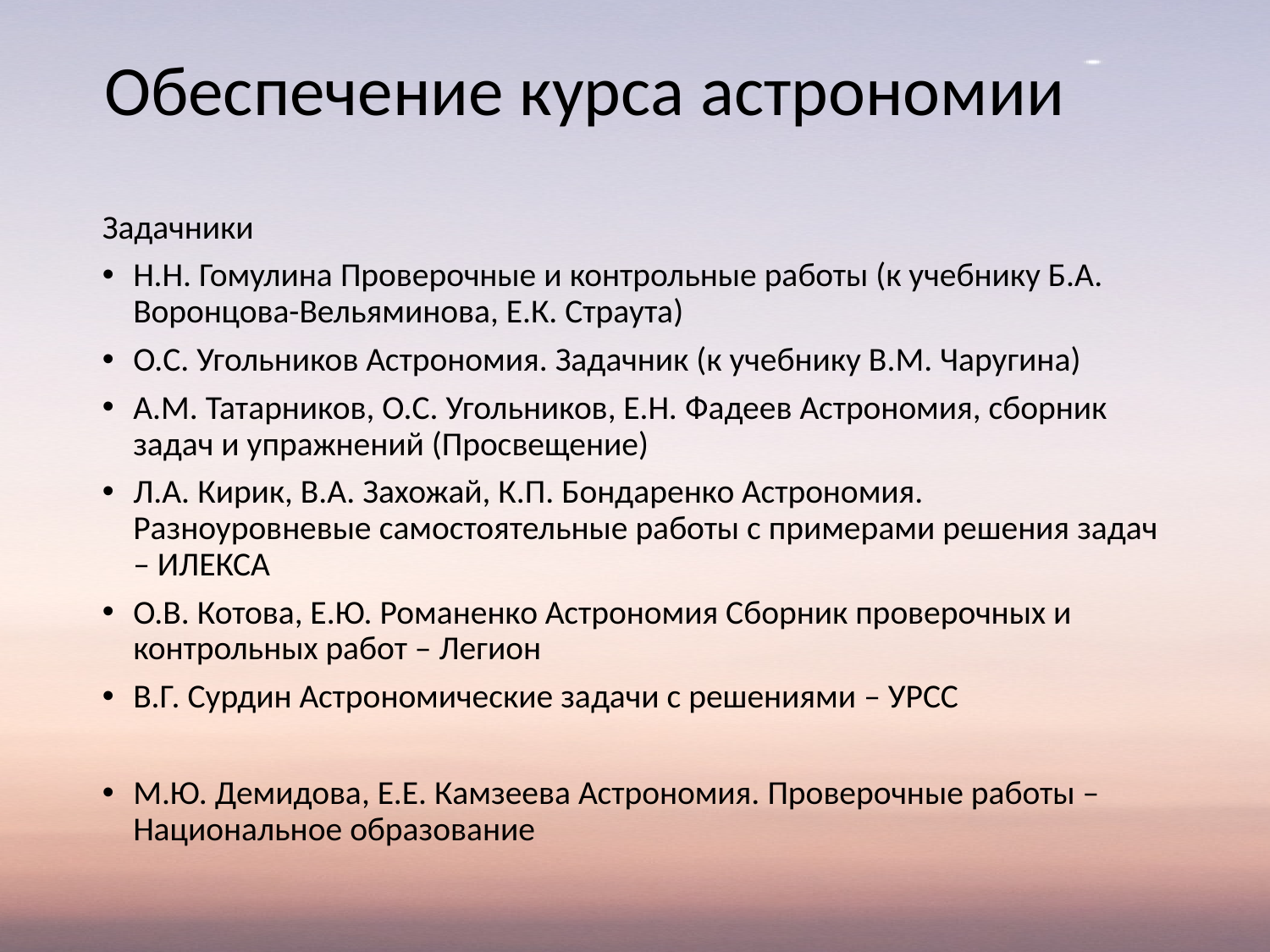

# Обеспечение курса астрономии
Задачники
Н.Н. Гомулина Проверочные и контрольные работы (к учебнику Б.А. Воронцова-Вельяминова, Е.К. Страута)
О.С. Угольников Астрономия. Задачник (к учебнику В.М. Чаругина)
А.М. Татарников, О.С. Угольников, Е.Н. Фадеев Астрономия, сборник задач и упражнений (Просвещение)
Л.А. Кирик, В.А. Захожай, К.П. Бондаренко Астрономия. Разноуровневые самостоятельные работы с примерами решения задач – ИЛЕКСА
О.В. Котова, Е.Ю. Романенко Астрономия Сборник проверочных и контрольных работ – Легион
В.Г. Сурдин Астрономические задачи с решениями – УРСС

М.Ю. Демидова, Е.Е. Камзеева Астрономия. Проверочные работы – Национальное образование